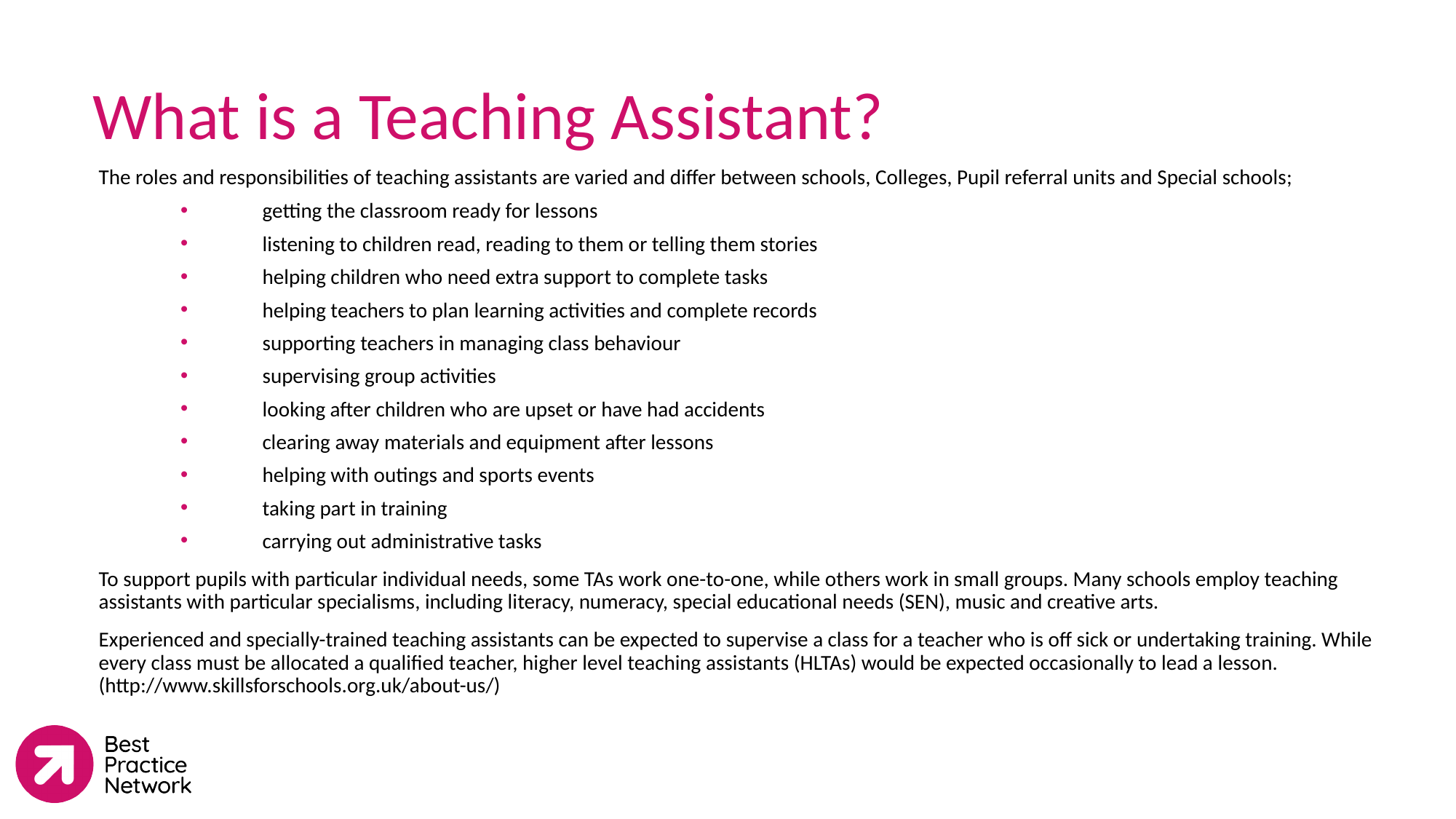

# What is a Teaching Assistant?
The roles and responsibilities of teaching assistants are varied and differ between schools, Colleges, Pupil referral units and Special schools;
getting the classroom ready for lessons
listening to children read, reading to them or telling them stories
helping children who need extra support to complete tasks
helping teachers to plan learning activities and complete records
supporting teachers in managing class behaviour
supervising group activities
looking after children who are upset or have had accidents
clearing away materials and equipment after lessons
helping with outings and sports events
taking part in training
carrying out administrative tasks
To support pupils with particular individual needs, some TAs work one-to-one, while others work in small groups. Many schools employ teaching assistants with particular specialisms, including literacy, numeracy, special educational needs (SEN), music and creative arts.
Experienced and specially-trained teaching assistants can be expected to supervise a class for a teacher who is off sick or undertaking training. While every class must be allocated a qualified teacher, higher level teaching assistants (HLTAs) would be expected occasionally to lead a lesson. (http://www.skillsforschools.org.uk/about-us/)